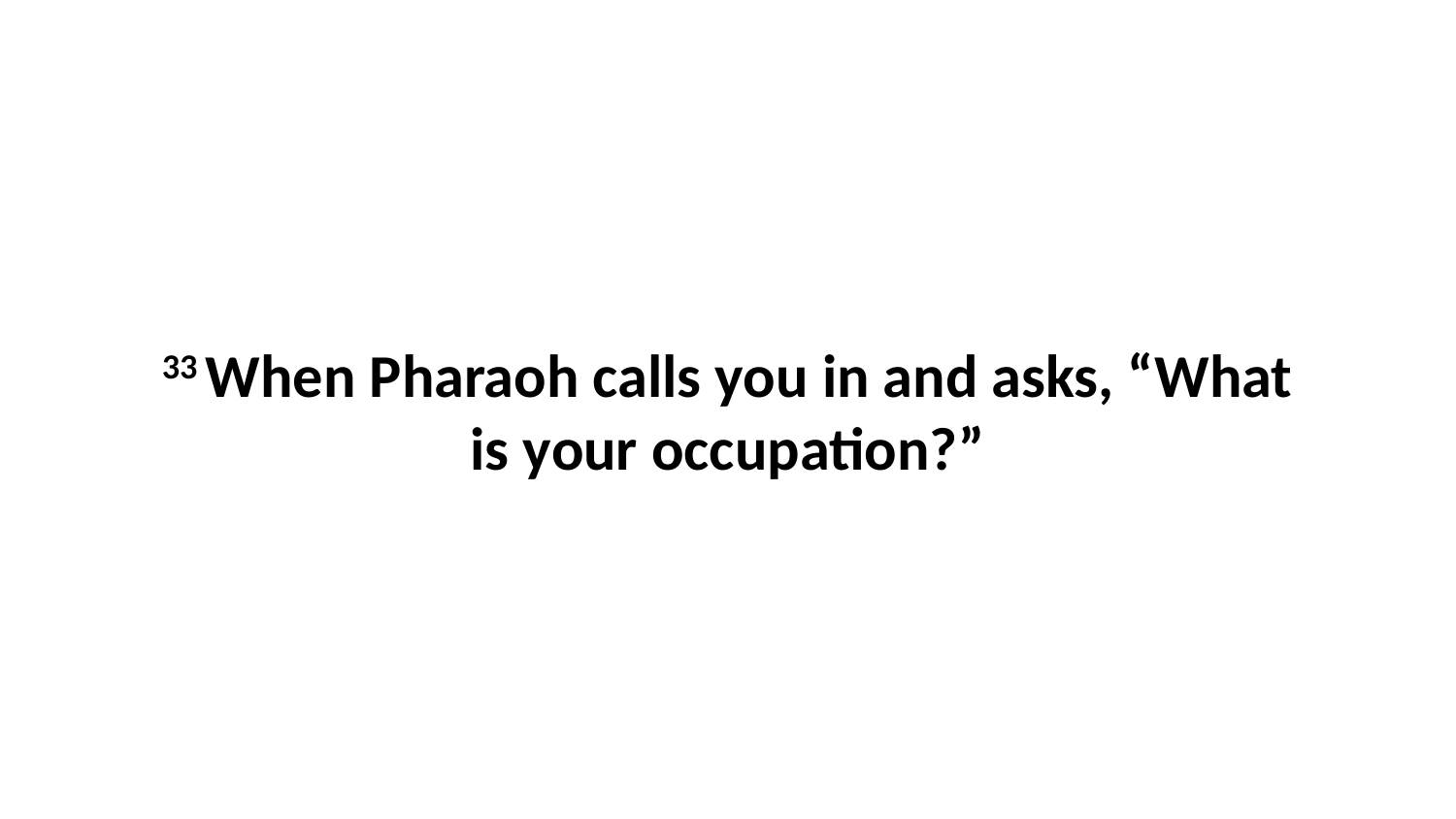

33 When Pharaoh calls you in and asks, “What is your occupation?”